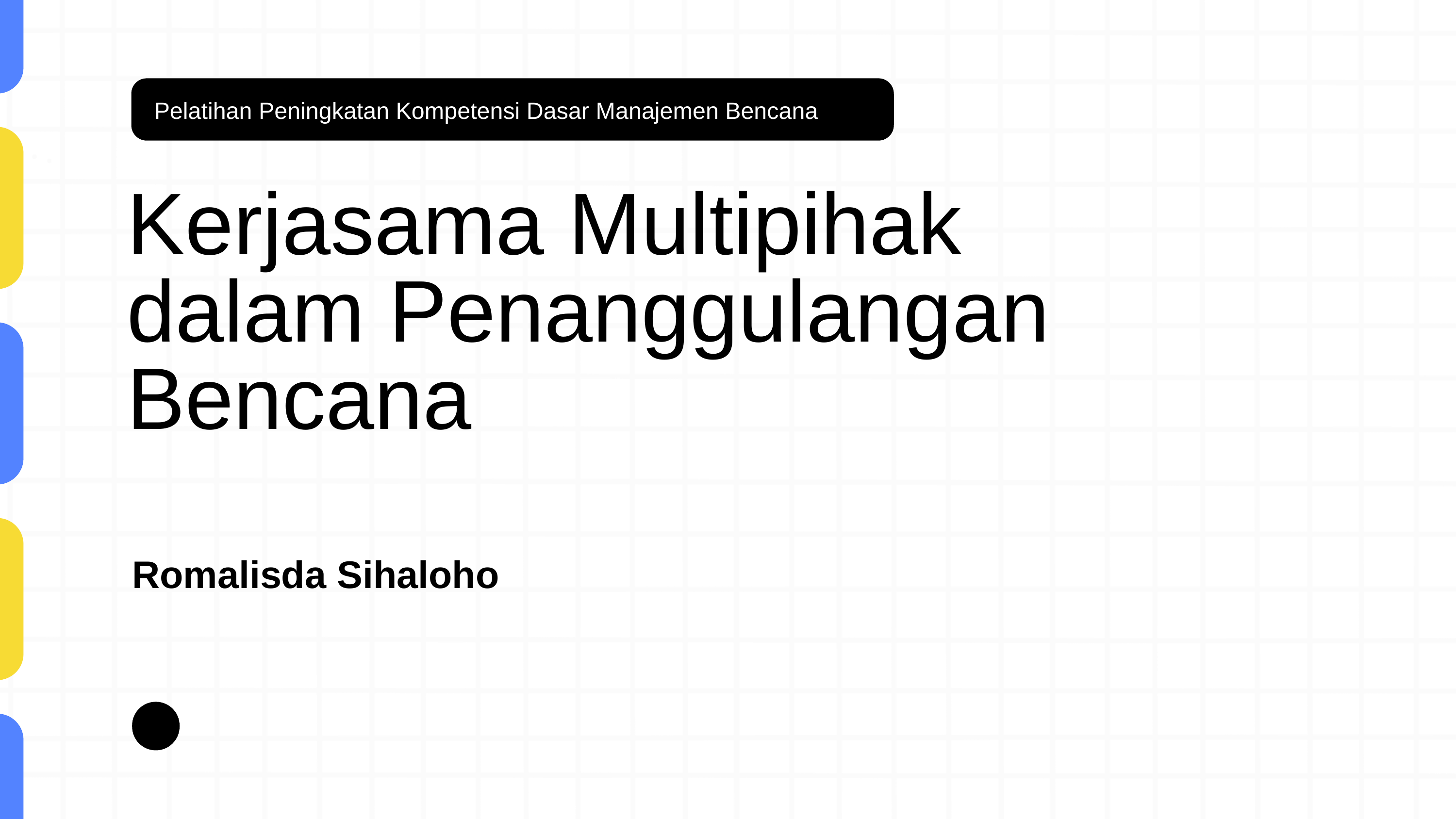

Pelatihan Peningkatan Kompetensi Dasar Manajemen Bencana

Kerjasama Multipihak
dalam Penanggulangan Bencana

Romalisda Sihaloho